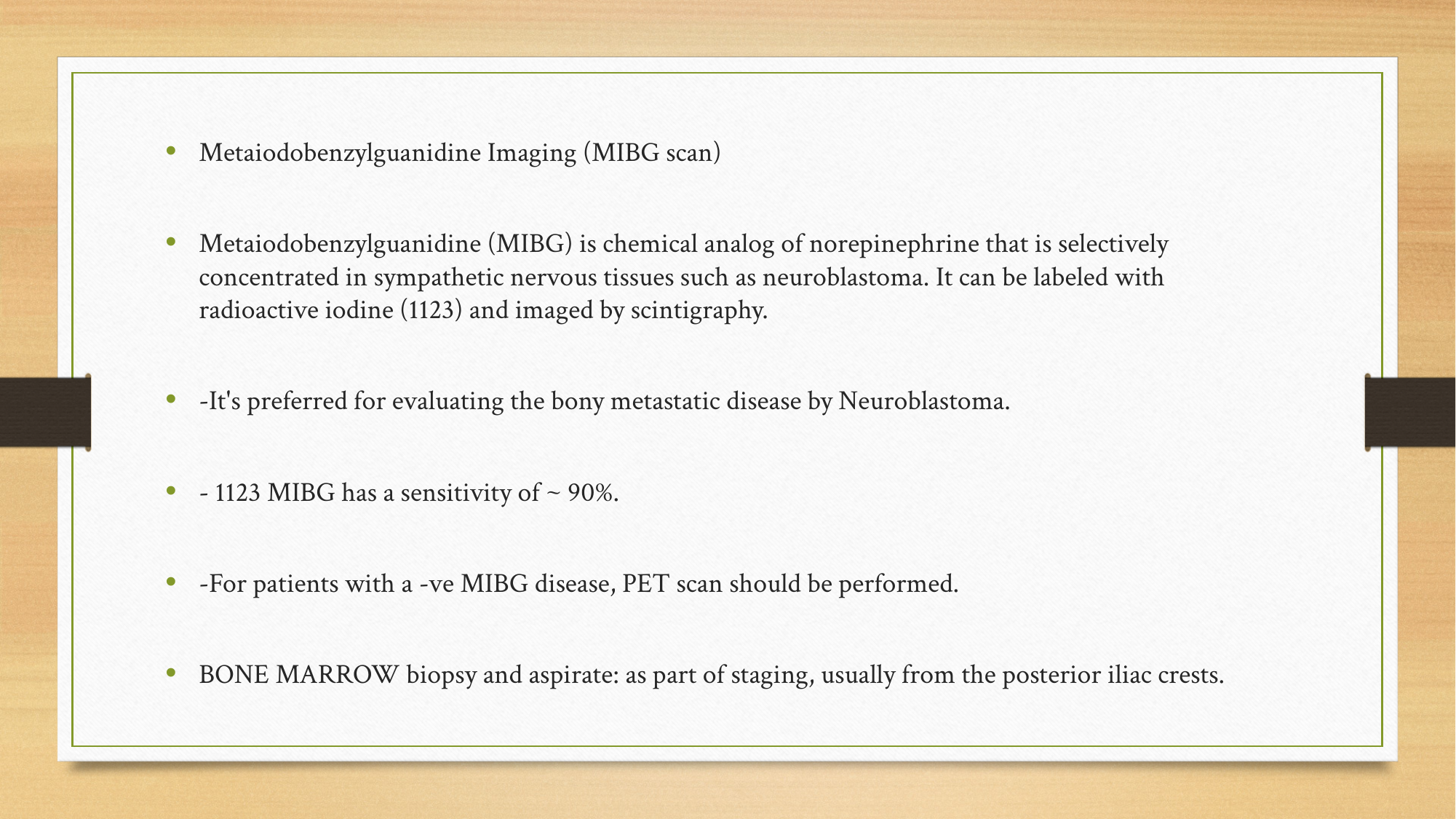

# Metaiodobenzylguanidine Imaging (MIBG scan)

Metaiodobenzylguanidine (MIBG) is chemical analog of norepinephrine that is selectively concentrated in sympathetic nervous tissues such as neuroblastoma. It can be labeled with radioactive iodine (1123) and imaged by scintigraphy.

-It's preferred for evaluating the bony metastatic disease by Neuroblastoma.

- 1123 MIBG has a sensitivity of ~ 90%.

-For patients with a -ve MIBG disease, PET scan should be performed.

BONE MARROW biopsy and aspirate: as part of staging, usually from the posterior iliac crests.